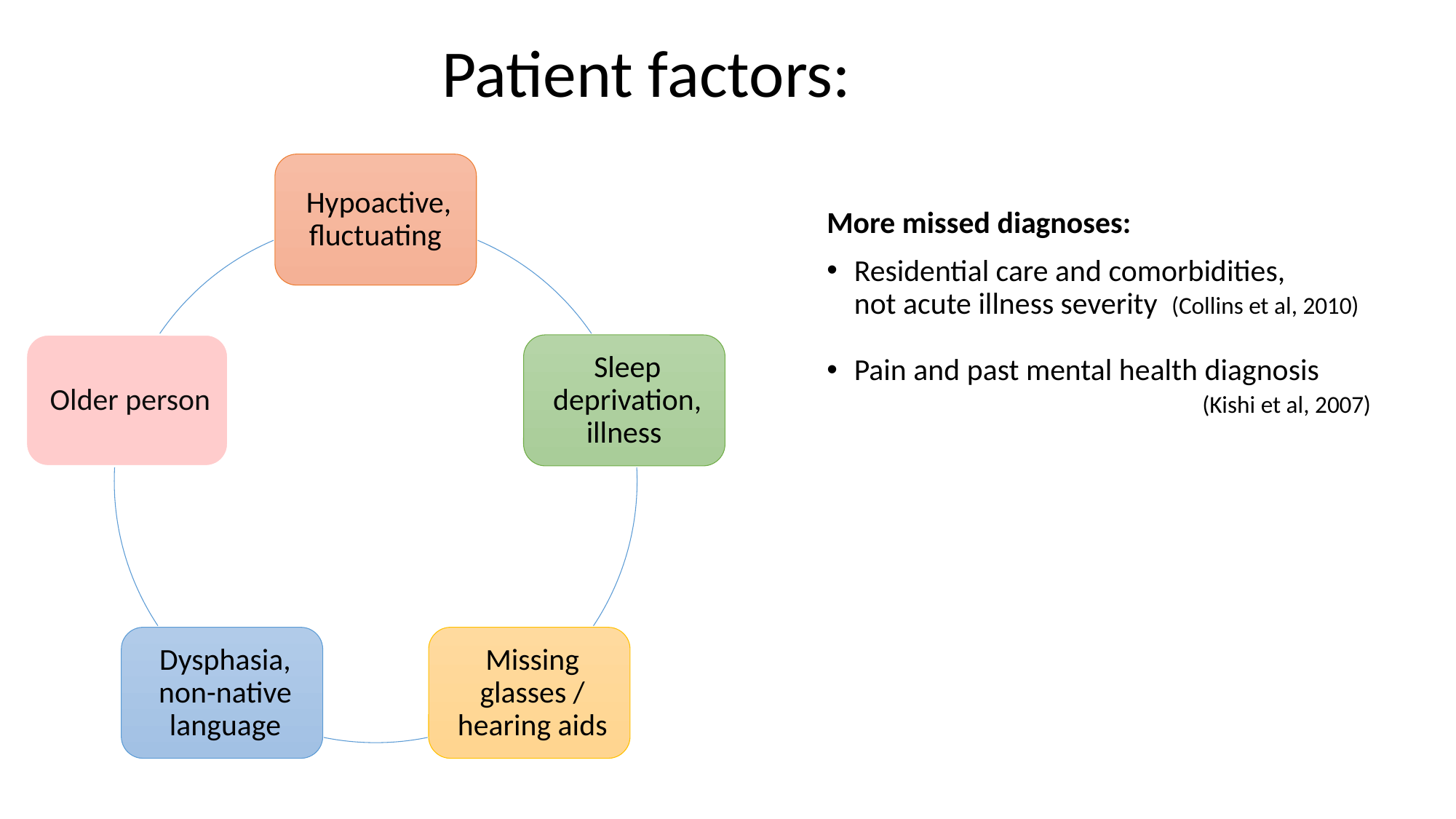

# Patient factors:
Hypoactive, fluctuating
Sleep deprivation, illness
Missing glasses / hearing aids
Dysphasia, non-native language
Older person
More missed diagnoses:
Residential care and comorbidities,         not acute illness severity  (Collins et al, 2010)
Pain and past mental health diagnosis                    			   (Kishi et al, 2007)